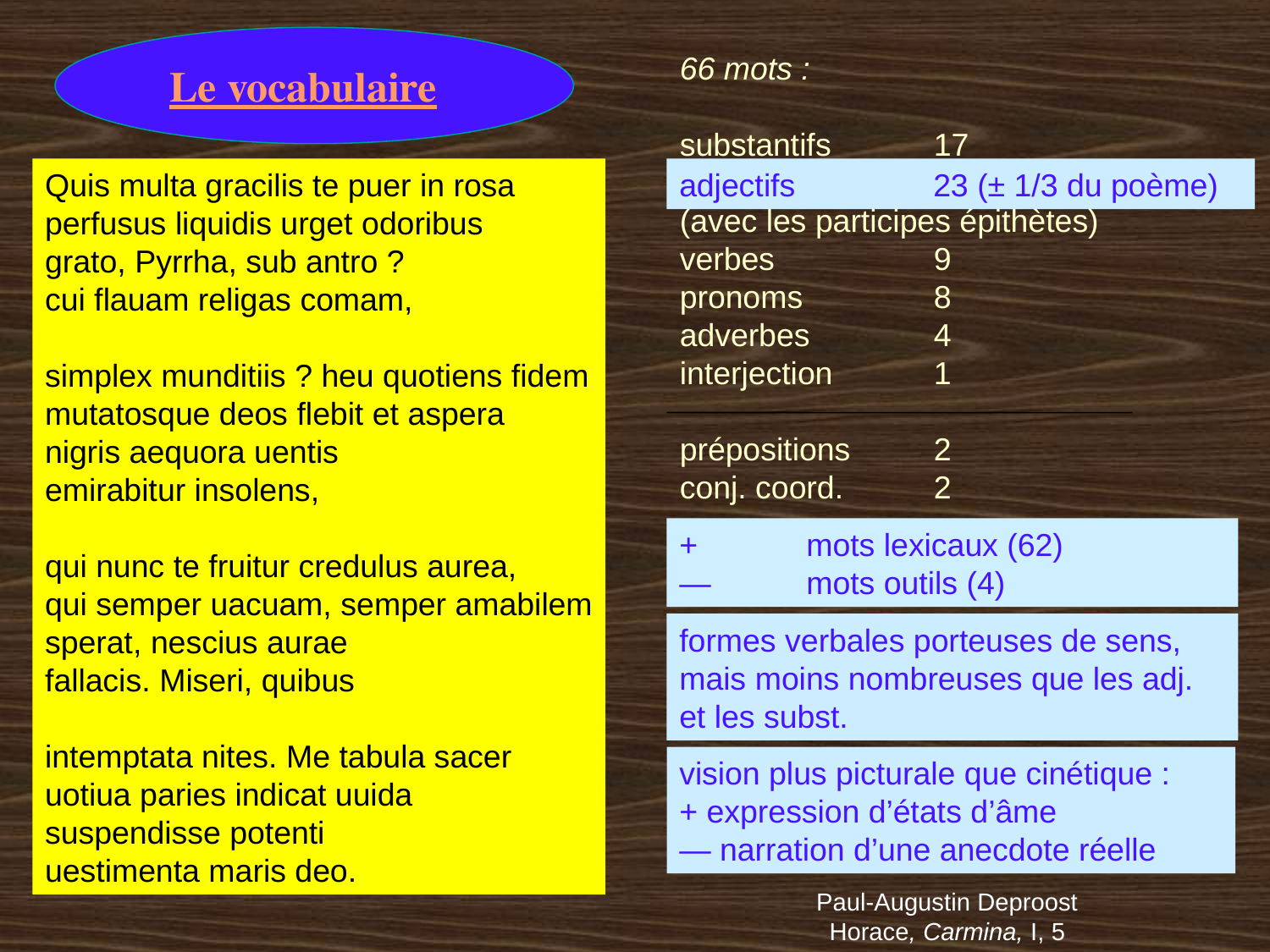

66 mots :

substantifs	17
adjectifs    	23
(avec les participes épithètes)
verbes		9
pronoms		8
adverbes	4
interjection	1

prépositions	2
conj. coord.	2
# Le vocabulaire
Quis multa gracilis te puer in rosa
perfusus liquidis urget odoribus
grato, Pyrrha, sub antro ?
cui flauam religas comam,

simplex munditiis ? heu quotiens fidem
mutatosque deos flebit et aspera
nigris aequora uentis
emirabitur insolens,

qui nunc te fruitur credulus aurea,
qui semper uacuam, semper amabilem
sperat, nescius aurae
fallacis. Miseri, quibus

intemptata nites. Me tabula sacer
uotiua paries indicat uuida
suspendisse potenti
uestimenta maris deo.
adjectifs    	23 (± 1/3 du poème)

+ 	mots lexicaux (62)
—	mots outils (4)
formes verbales porteuses de sens,
mais moins nombreuses que les adj. et les subst.
vision plus picturale que cinétique :
+ expression d’états d’âme
— narration d’une anecdote réelle
Paul-Augustin Deproost
Horace, Carmina, I, 5